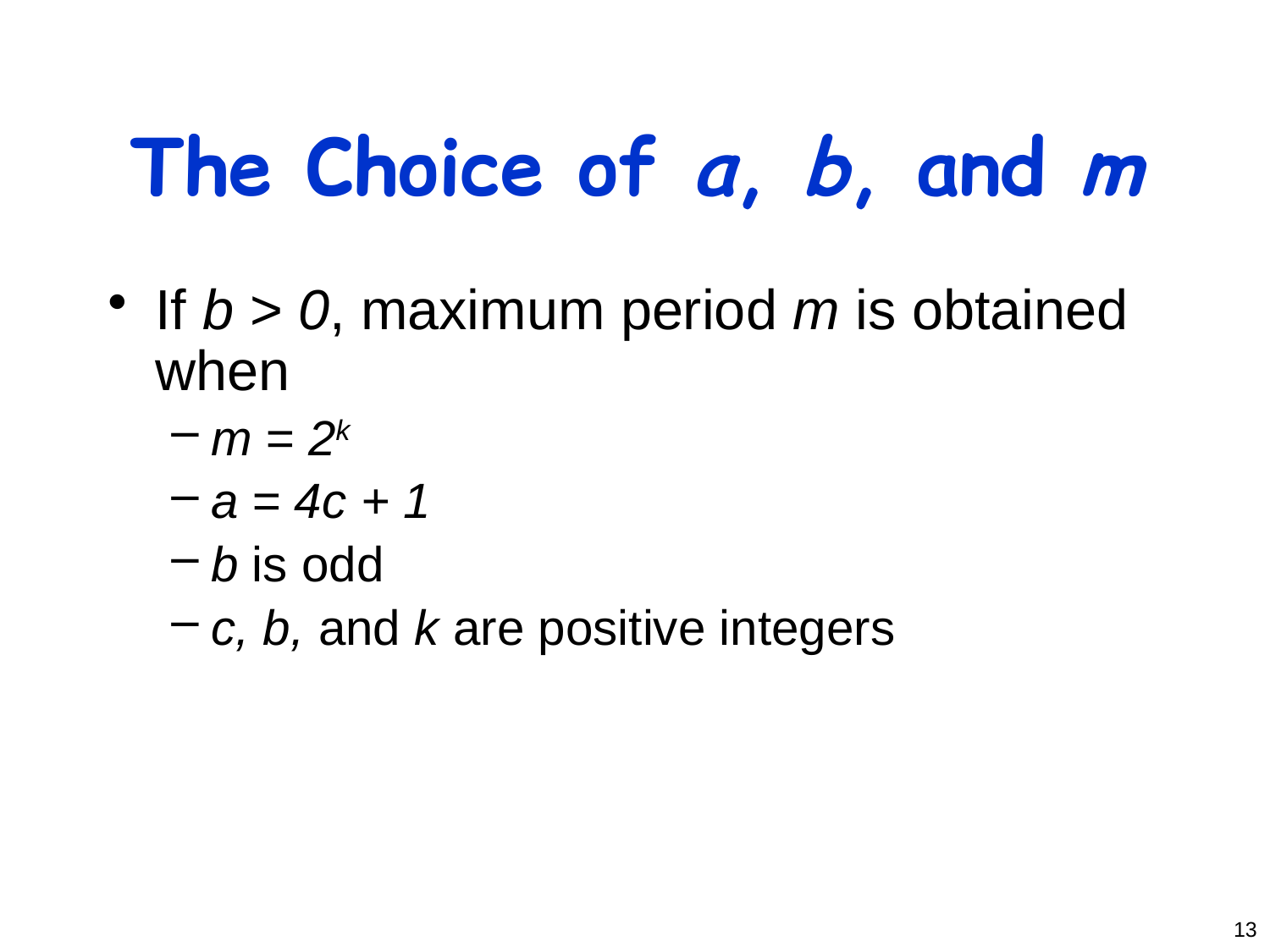

# The Choice of a, b, and m
If b > 0, maximum period m is obtained when
m = 2k
a = 4c + 1
b is odd
c, b, and k are positive integers

13